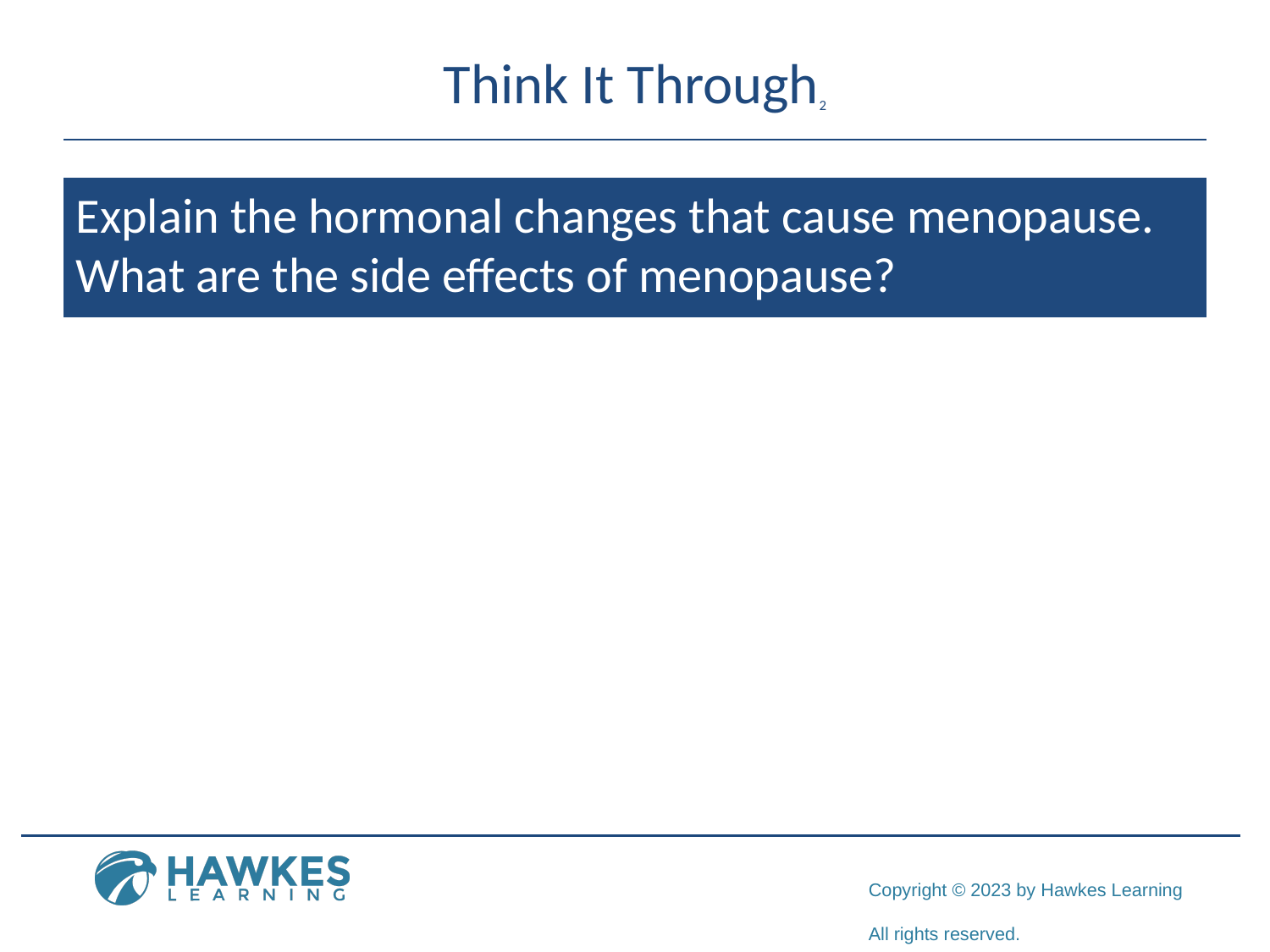

# Think It Through2
Explain the hormonal changes that cause menopause. What are the side effects of menopause?